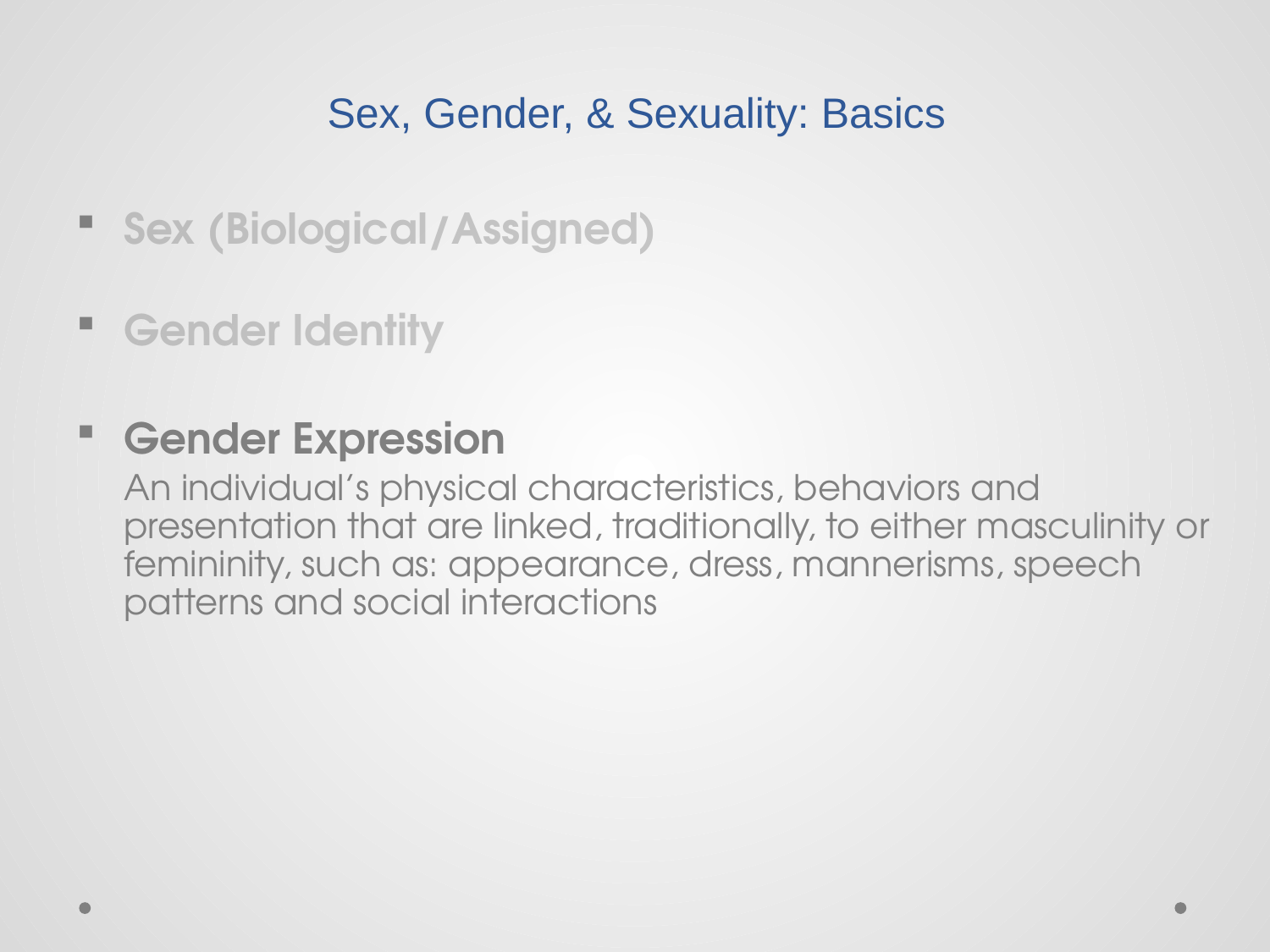

# Sex, Gender, & Sexuality: Basics
Sex (Biological/Assigned)

Gender Identity

Gender Expression
	An individual’s physical characteristics, behaviors and presentation that are linked, traditionally, to either masculinity or femininity, such as: appearance, dress, mannerisms, speech patterns and social interactions